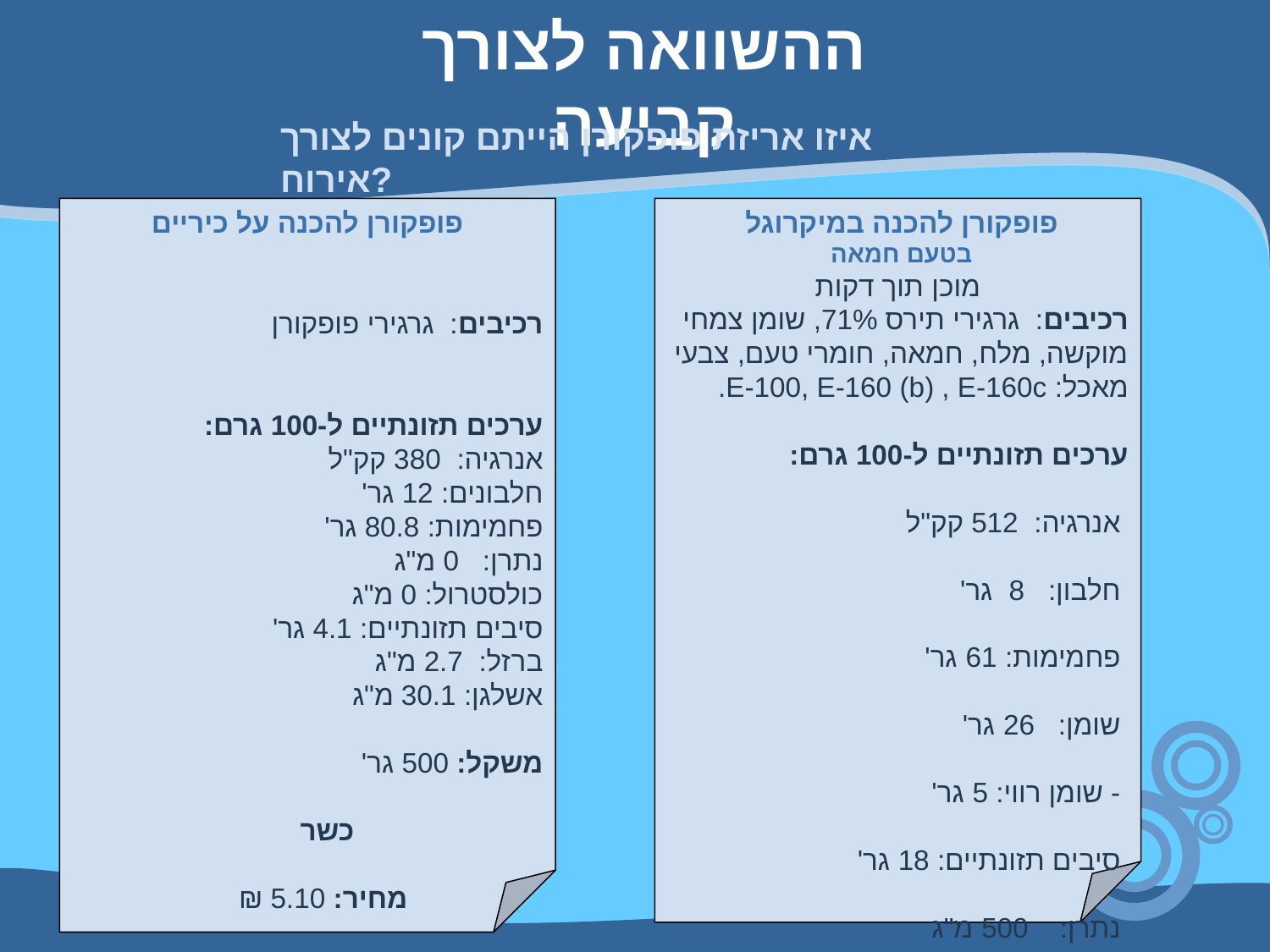

ההשוואה לצורך קביעה
איזו אריזת פופקורן הייתם קונים לצורך אירוח?
פופקורן להכנה על כיריים

רכיבים:  גרגירי פופקורן

ערכים תזונתיים ל-100 גרם:
אנרגיה:  380 קק"ל
חלבונים: 12 גר'
פחמימות: 80.8 גר'
נתרן:   0 מ"ג
כולסטרול: 0 מ"ג
סיבים תזונתיים: 4.1 גר'
ברזל:  2.7 מ"ג
אשלגן: 30.1 מ"ג

משקל: 500 גר'

כשר

מחיר: 5.10 ₪

פופקורן להכנה במיקרוגל
בטעם חמאה
מוכן תוך דקות
רכיבים:  גרגירי תירס 71%, שומן צמחי מוקשה, מלח, חמאה, חומרי טעם, צבעי מאכל: E-100, E-160 (b) , E-160c.

ערכים תזונתיים ל-100 גרם:
 אנרגיה:  512 קק"ל
 חלבון:   8  גר'
 פחמימות: 61 גר'
 שומן:   26 גר'
 - שומן רווי: 5 גר'
 סיבים תזונתיים: 18 גר'
 נתרן:    500 מ"ג

 משקל: 600 גר' (6 שקיות של 100 גרם)

                    כשר חלבי

                מחיר: 18.99 ש"ח